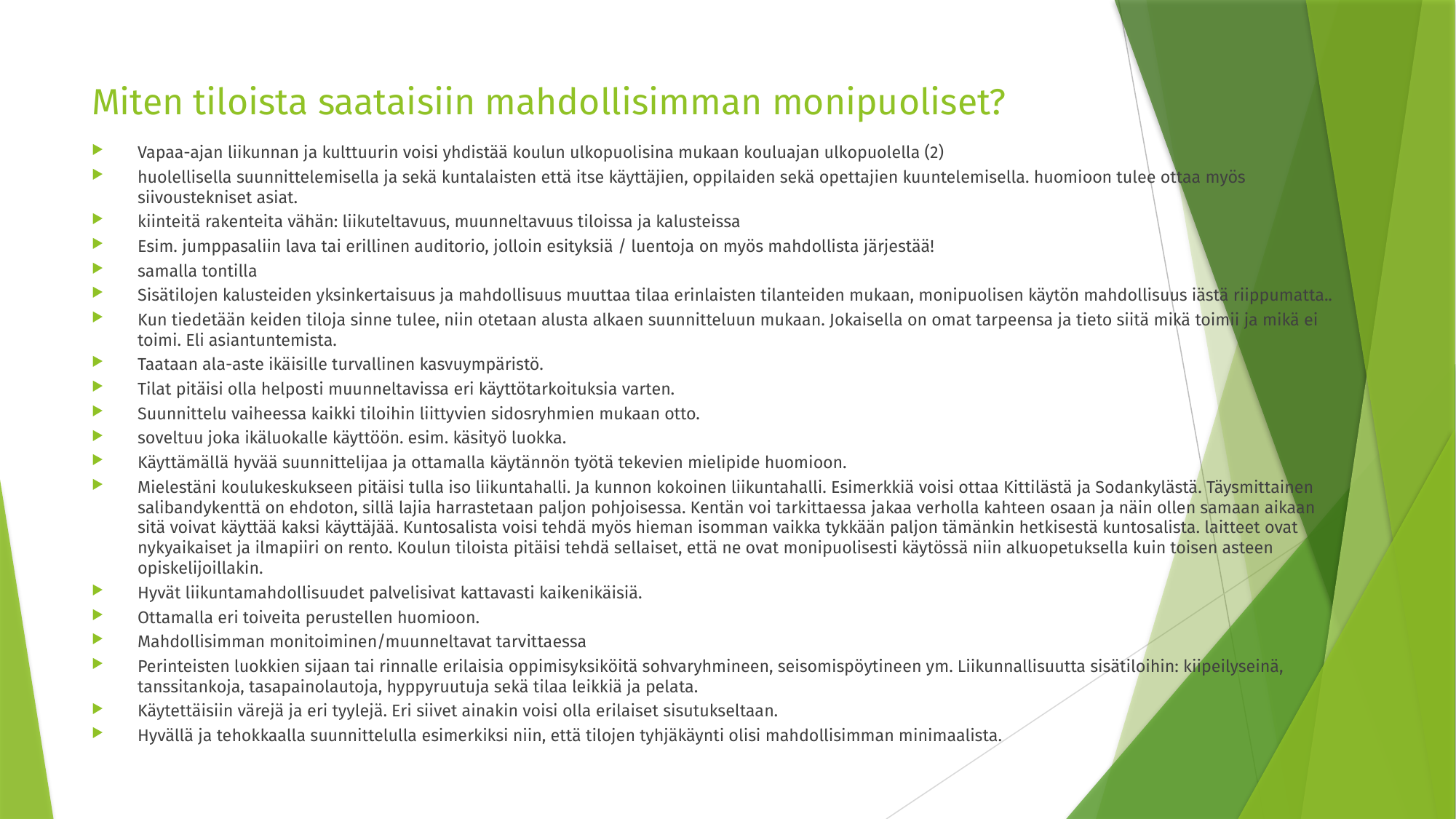

# Miten tiloista saataisiin mahdollisimman monipuoliset?
Vapaa-ajan liikunnan ja kulttuurin voisi yhdistää koulun ulkopuolisina mukaan kouluajan ulkopuolella (2)
huolellisella suunnittelemisella ja sekä kuntalaisten että itse käyttäjien, oppilaiden sekä opettajien kuuntelemisella. huomioon tulee ottaa myös siivoustekniset asiat.
kiinteitä rakenteita vähän: liikuteltavuus, muunneltavuus tiloissa ja kalusteissa
Esim. jumppasaliin lava tai erillinen auditorio, jolloin esityksiä / luentoja on myös mahdollista järjestää!
samalla tontilla
Sisätilojen kalusteiden yksinkertaisuus ja mahdollisuus muuttaa tilaa erinlaisten tilanteiden mukaan, monipuolisen käytön mahdollisuus iästä riippumatta..
Kun tiedetään keiden tiloja sinne tulee, niin otetaan alusta alkaen suunnitteluun mukaan. Jokaisella on omat tarpeensa ja tieto siitä mikä toimii ja mikä ei toimi. Eli asiantuntemista.
Taataan ala-aste ikäisille turvallinen kasvuympäristö.
Tilat pitäisi olla helposti muunneltavissa eri käyttötarkoituksia varten.
Suunnittelu vaiheessa kaikki tiloihin liittyvien sidosryhmien mukaan otto.
soveltuu joka ikäluokalle käyttöön. esim. käsityö luokka.
Käyttämällä hyvää suunnittelijaa ja ottamalla käytännön työtä tekevien mielipide huomioon.
Mielestäni koulukeskukseen pitäisi tulla iso liikuntahalli. Ja kunnon kokoinen liikuntahalli. Esimerkkiä voisi ottaa Kittilästä ja Sodankylästä. Täysmittainen salibandykenttä on ehdoton, sillä lajia harrastetaan paljon pohjoisessa. Kentän voi tarkittaessa jakaa verholla kahteen osaan ja näin ollen samaan aikaan sitä voivat käyttää kaksi käyttäjää. Kuntosalista voisi tehdä myös hieman isomman vaikka tykkään paljon tämänkin hetkisestä kuntosalista. laitteet ovat nykyaikaiset ja ilmapiiri on rento. Koulun tiloista pitäisi tehdä sellaiset, että ne ovat monipuolisesti käytössä niin alkuopetuksella kuin toisen asteen opiskelijoillakin.
Hyvät liikuntamahdollisuudet palvelisivat kattavasti kaikenikäisiä.
Ottamalla eri toiveita perustellen huomioon.
Mahdollisimman monitoiminen/muunneltavat tarvittaessa
Perinteisten luokkien sijaan tai rinnalle erilaisia oppimisyksiköitä sohvaryhmineen, seisomispöytineen ym. Liikunnallisuutta sisätiloihin: kiipeilyseinä, tanssitankoja, tasapainolautoja, hyppyruutuja sekä tilaa leikkiä ja pelata.
Käytettäisiin värejä ja eri tyylejä. Eri siivet ainakin voisi olla erilaiset sisutukseltaan.
Hyvällä ja tehokkaalla suunnittelulla esimerkiksi niin, että tilojen tyhjäkäynti olisi mahdollisimman minimaalista.